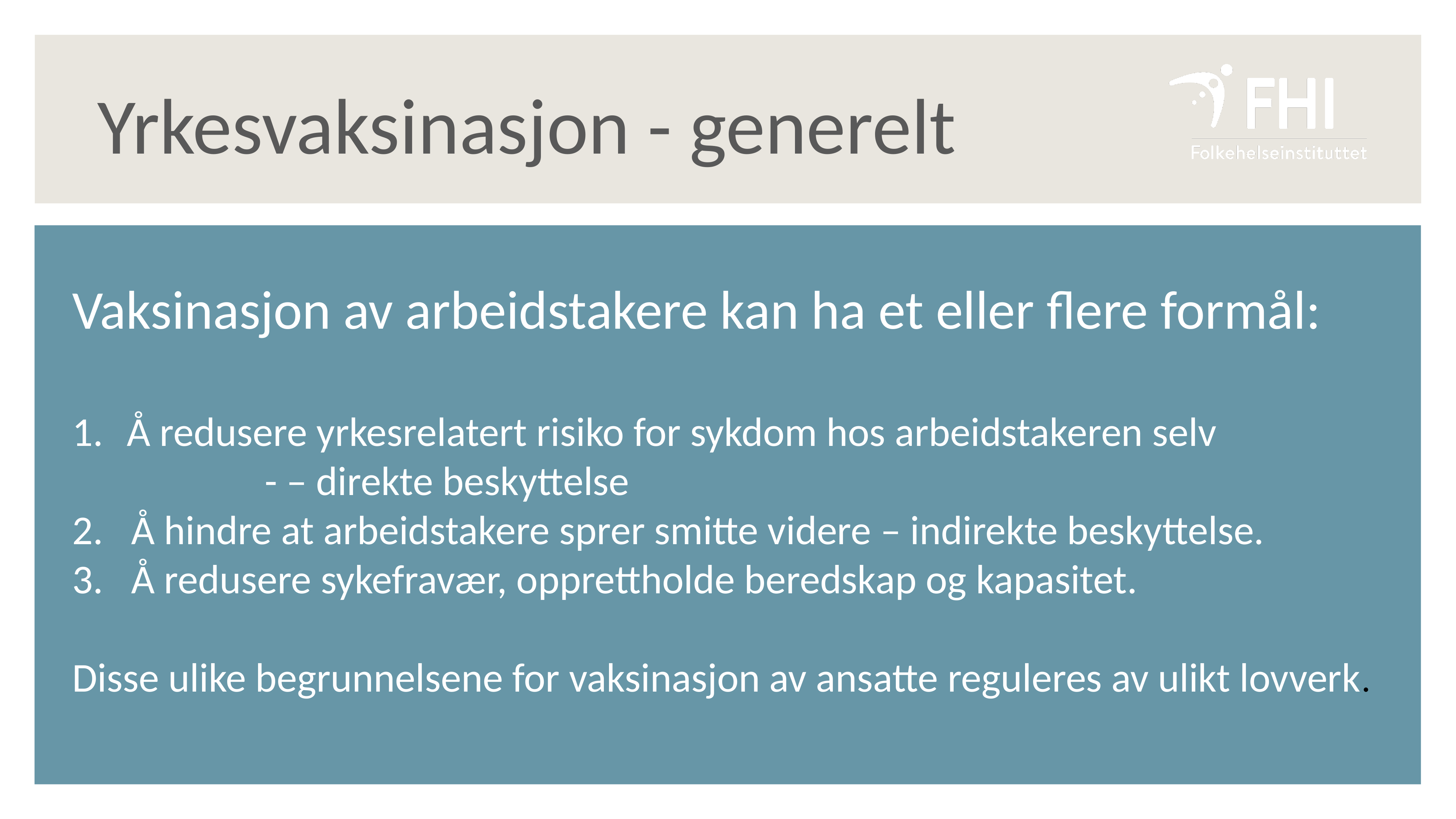

Yrkesvaksinasjon - generelt

Vaksinasjon av arbeidstakere kan ha et eller flere formål:

Å redusere yrkesrelatert risiko for sykdom hos arbeidstakeren selv 				         - – direkte beskyttelse
2.   Å hindre at arbeidstakere sprer smitte videre – indirekte beskyttelse.
3.   Å redusere sykefravær, opprettholde beredskap og kapasitet.

Disse ulike begrunnelsene for vaksinasjon av ansatte reguleres av ulikt lovverk.